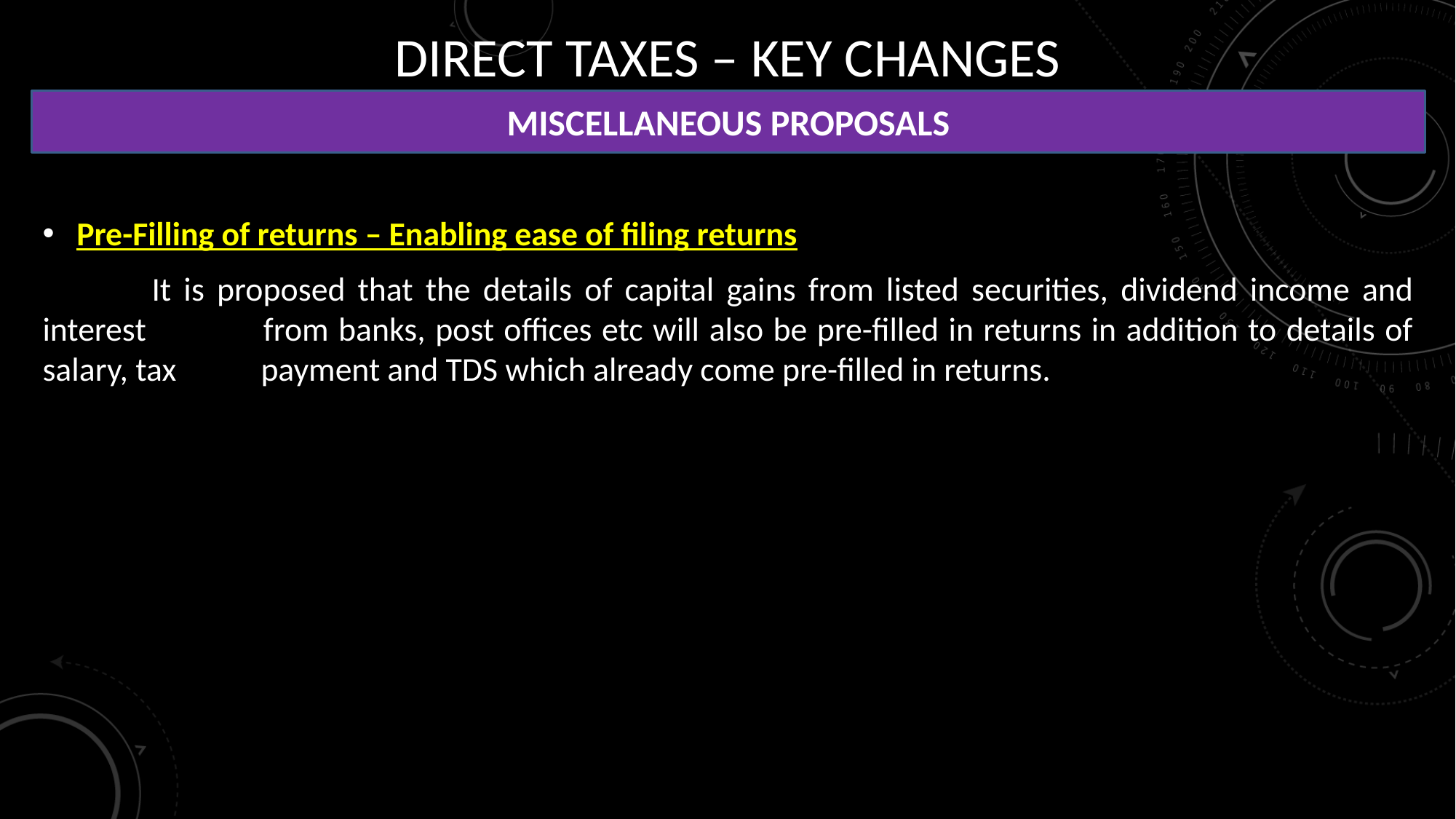

# DIRECT TAXES – KEY CHANGES
MISCELLANEOUS PROPOSALS
Pre-Filling of returns – Enabling ease of filing returns
	It is proposed that the details of capital gains from listed securities, dividend income and interest 	from banks, post offices etc will also be pre-filled in returns in addition to details of salary, tax 	payment and TDS which already come pre-filled in returns.